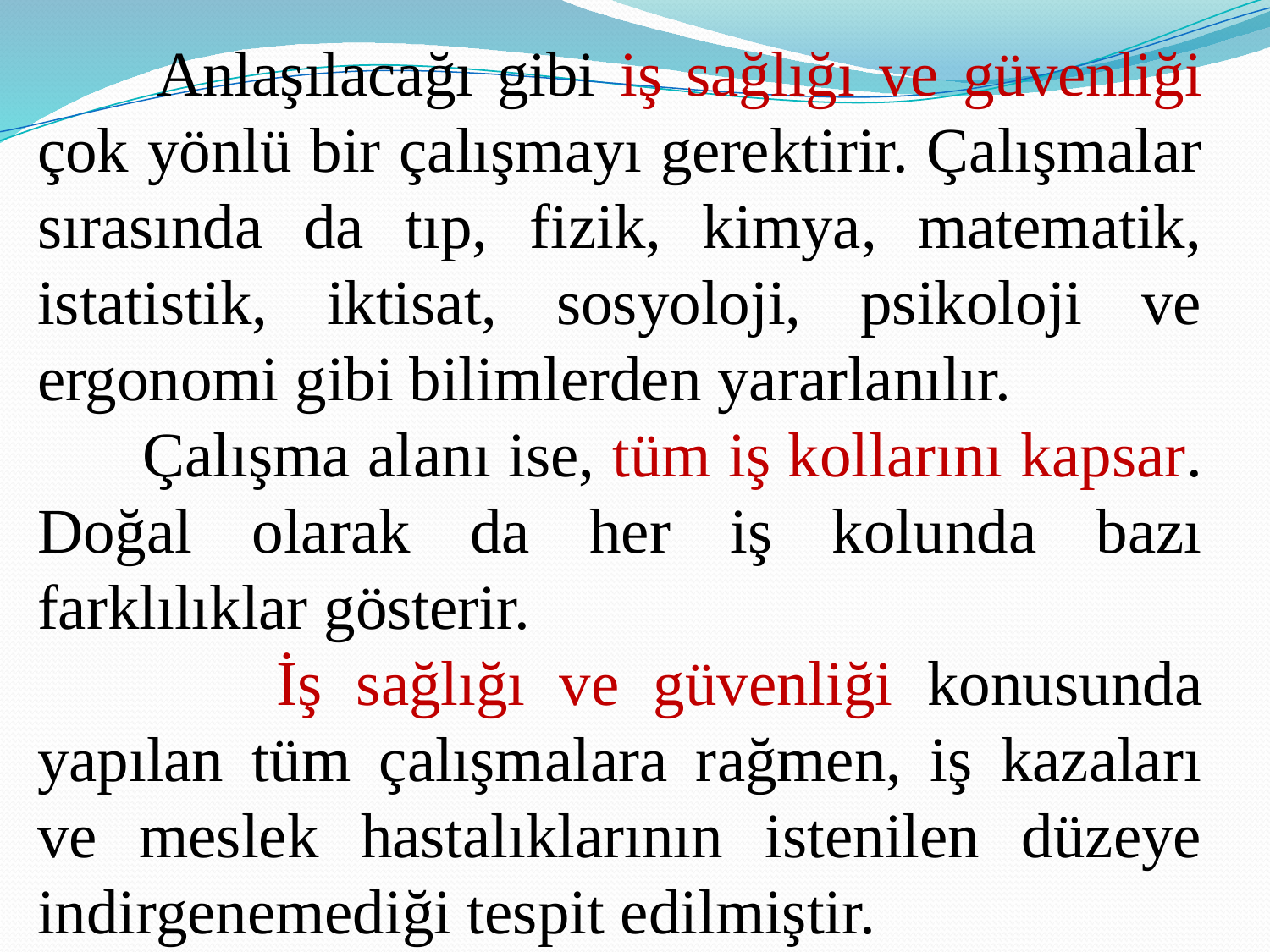

Anlaşılacağı gibi iş sağlığı ve güvenliği çok yönlü bir çalışmayı gerektirir. Çalışmalar sırasında da tıp, fizik, kimya, matematik, istatistik, iktisat, sosyoloji, psikoloji ve ergonomi gibi bilimlerden yararlanılır.
      Çalışma alanı ise, tüm iş kollarını kapsar. Doğal olarak da her iş kolunda bazı farklılıklar gösterir.
       İş sağlığı ve güvenliği konusunda yapılan tüm çalışmalara rağmen, iş kazaları ve meslek hastalıklarının istenilen düzeye indirgenemediği tespit edilmiştir.